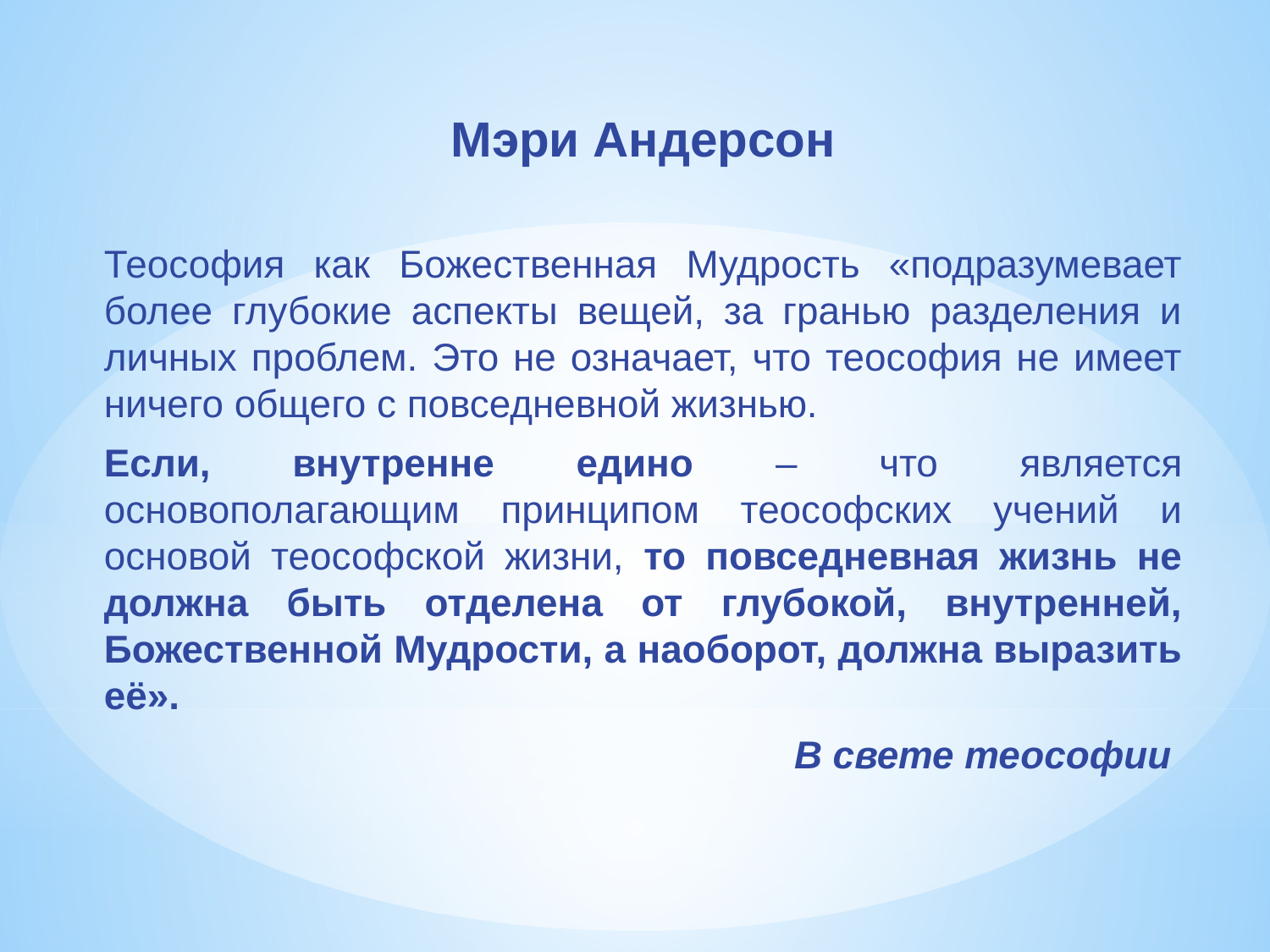

Мэри Андерсон

Теософия как Божественная Мудрость «подразумевает более глубокие аспекты вещей, за гранью разделения и личных проблем. Это не означает, что теософия не имеет ничего общего с повседневной жизнью.
Если, внутренне едино – что является основополагающим принципом теософских учений и основой теософской жизни, то повседневная жизнь не должна быть отделена от глубокой, внутренней, Божественной Мудрости, а наоборот, должна выразить её».
В свете теософии